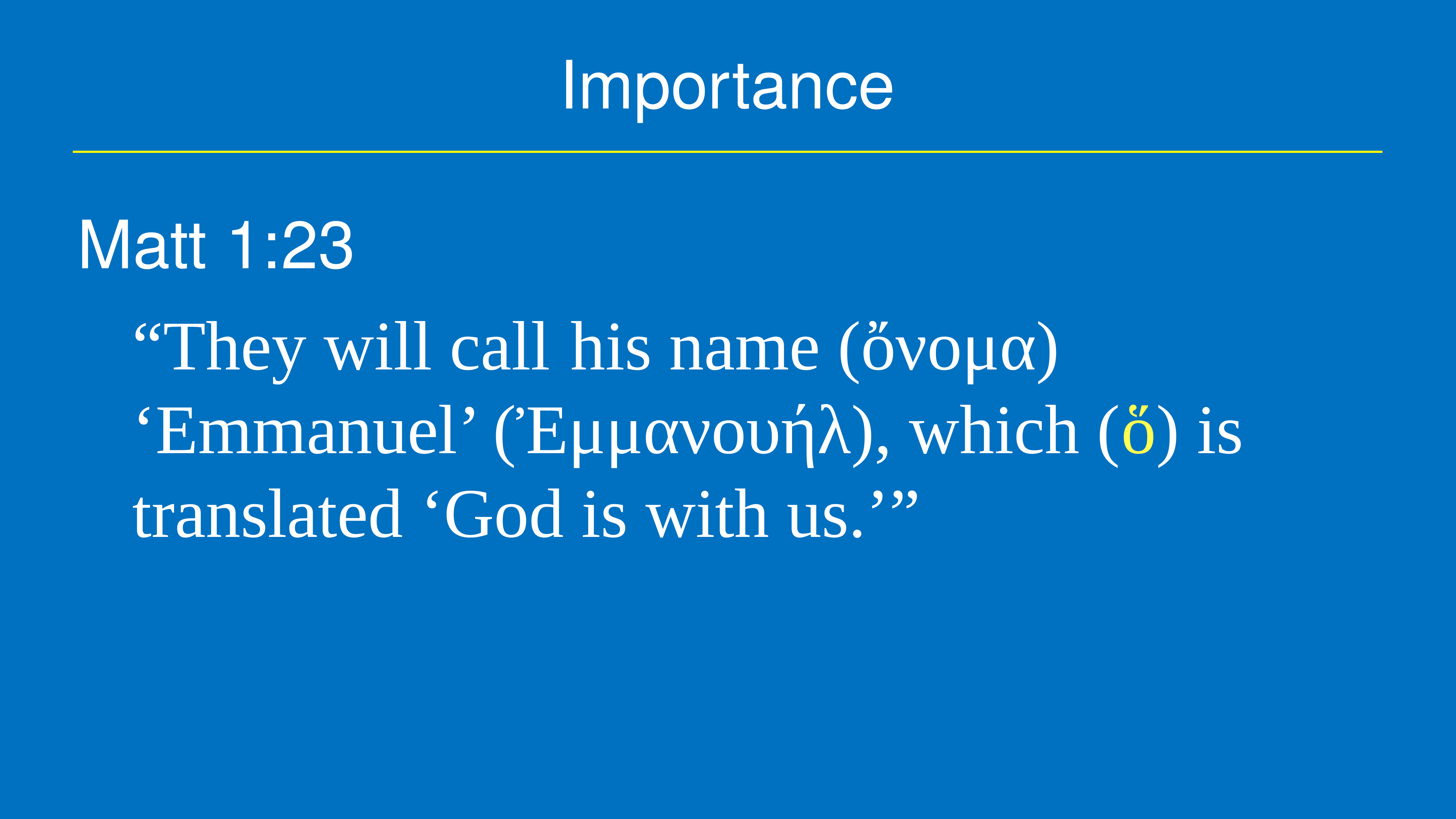

# Importance
Matt 1:23
“They will call  his name (ὄνομα) ‘Emmanuel’ (Ἐμμανουήλ), which (ὅ) is translated ‘God is with us.’”